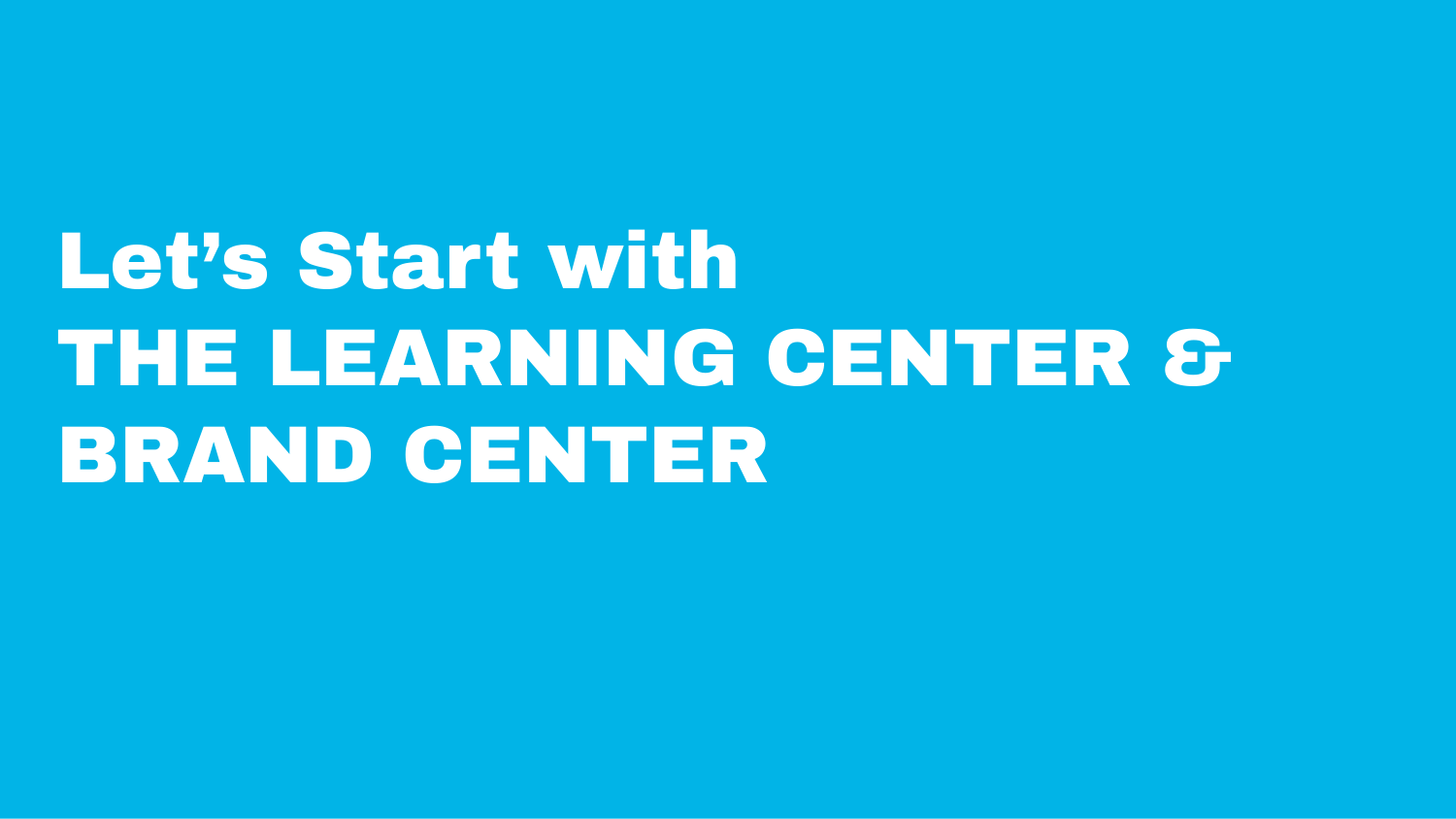

Let’s Start with
THE LEARNING CENTER & BRAND CENTER